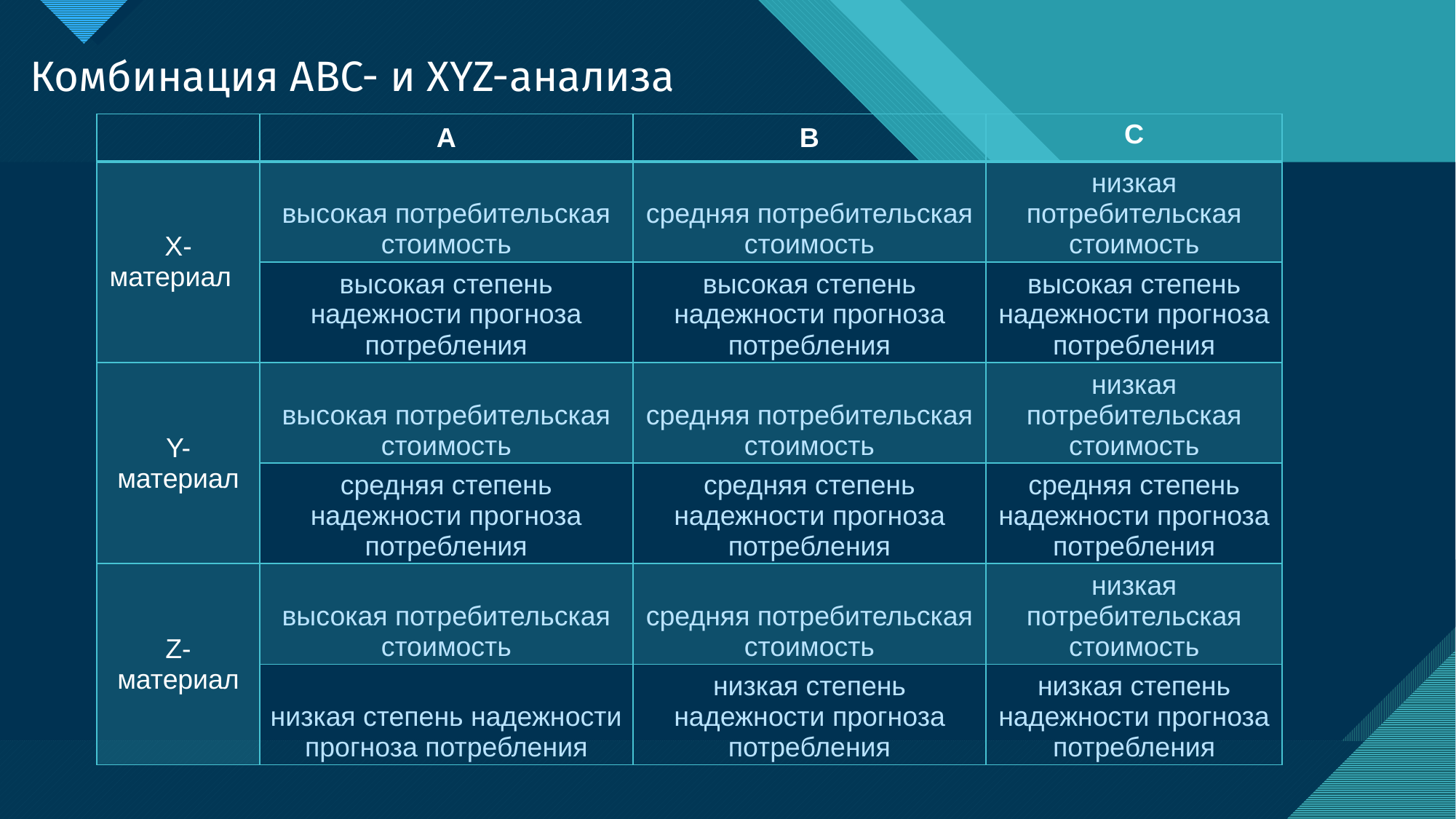

Комбинация АВС- и XYZ-анализа
|  | А | B | С |
| --- | --- | --- | --- |
| X-материал | высокая потребительская стоимость | средняя потребительская стоимость | низкая потребительская стоимость |
|  | высокая степень надежности прогноза потребления | высокая степень надежности прогноза потребления | высокая степень надежности прогноза потребления |
| Y-материал | высокая потребительская стоимость | средняя потребительская стоимость | низкая потребительская стоимость |
|  | средняя степень надежности прогноза потребления | средняя степень надежности прогноза потребления | средняя степень надежности прогноза потребления |
| Z-материал | высокая потребительская стоимость | средняя потребительская стоимость | низкая потребительская стоимость |
|  | низкая степень надежности прогноза потребления | низкая степень надежности прогноза потребления | низкая степень надежности прогноза потребления |